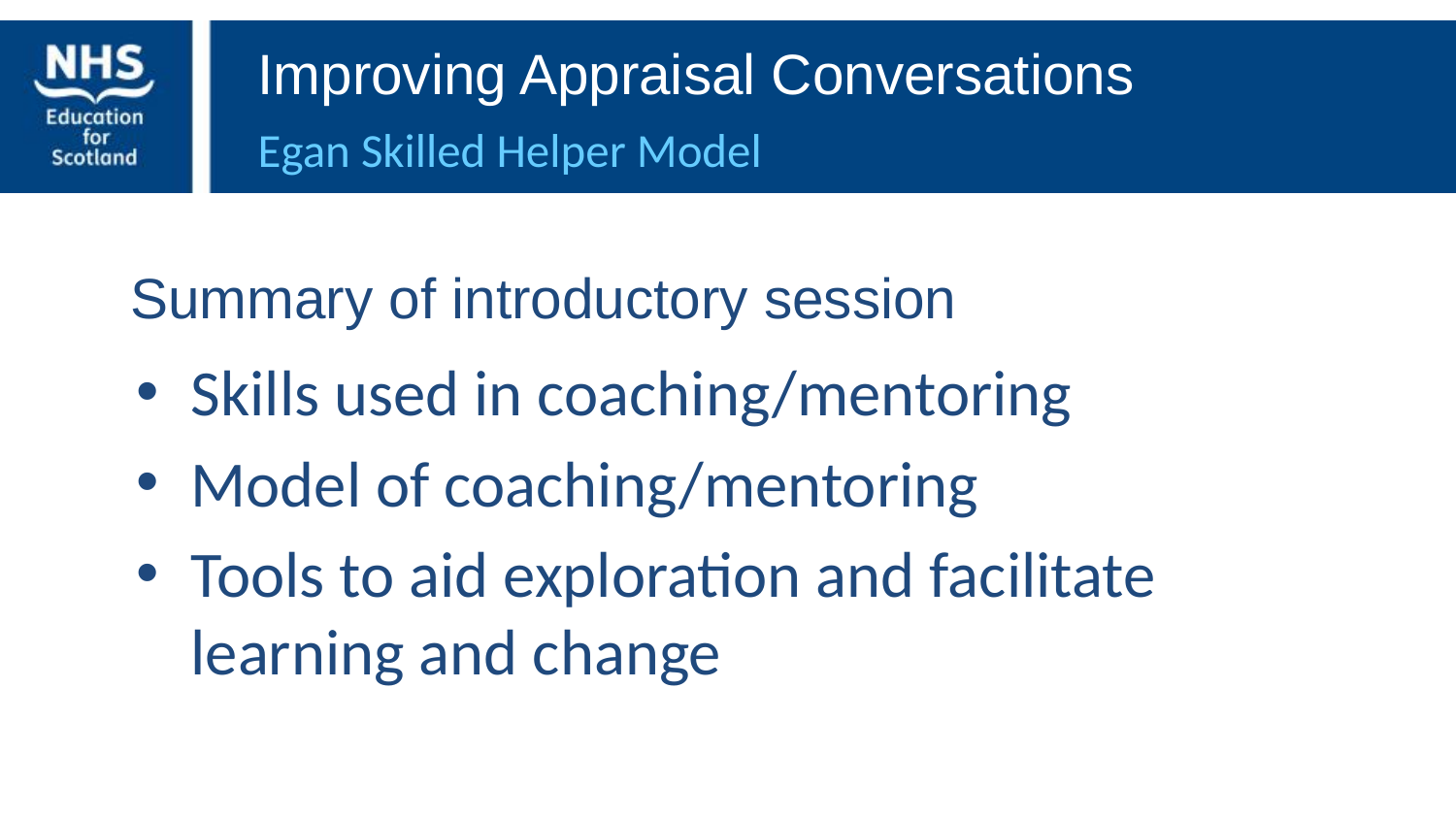

Improving Appraisal Conversations
Egan Skilled Helper Model
Summary of introductory session
Skills used in coaching/mentoring
Model of coaching/mentoring
Tools to aid exploration and facilitate learning and change